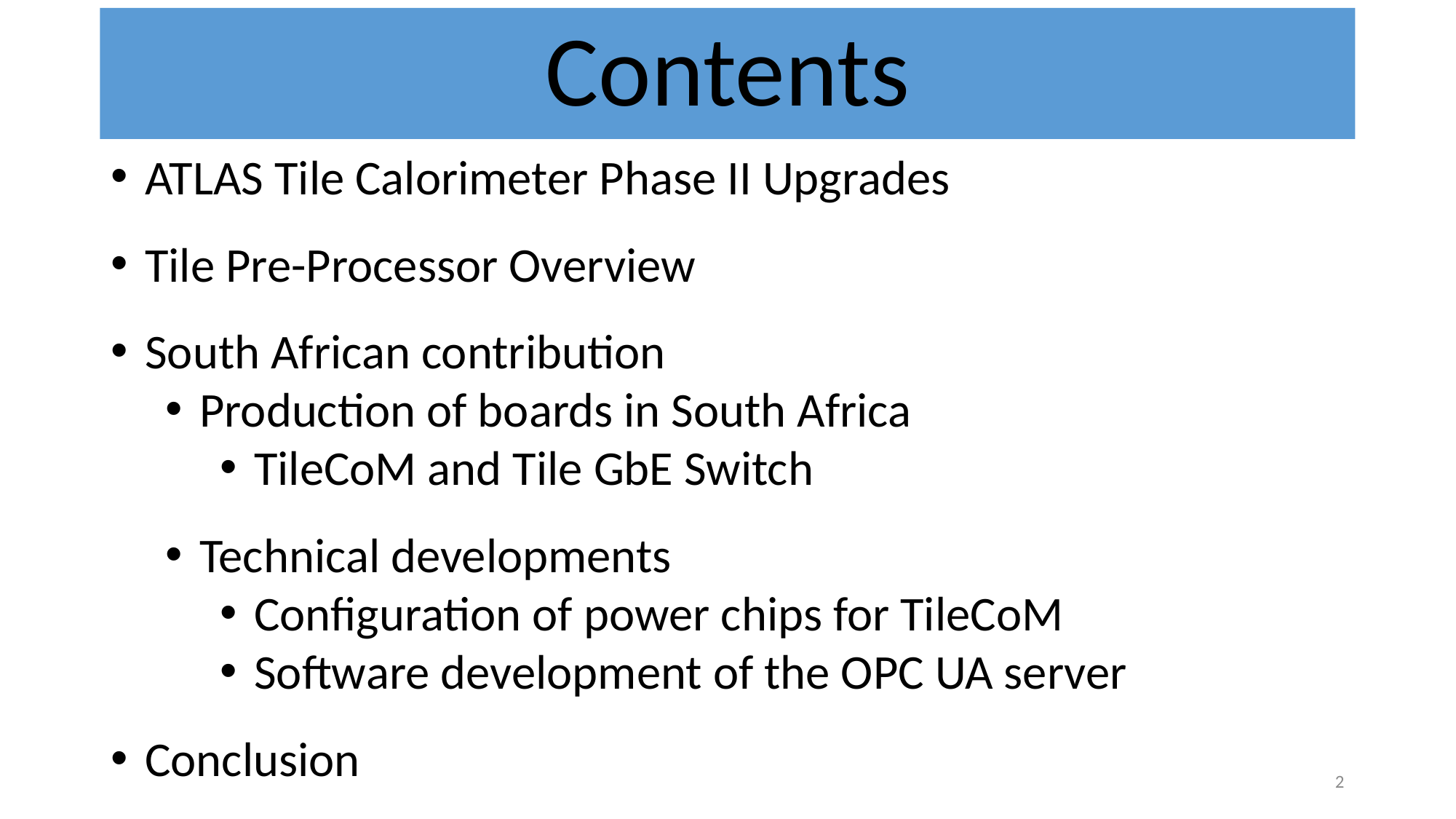

# Contents
ATLAS Tile Calorimeter Phase II Upgrades
Tile Pre-Processor Overview
South African contribution
Production of boards in South Africa
TileCoM and Tile GbE Switch
Technical developments
Configuration of power chips for TileCoM
Software development of the OPC UA server
Conclusion
2